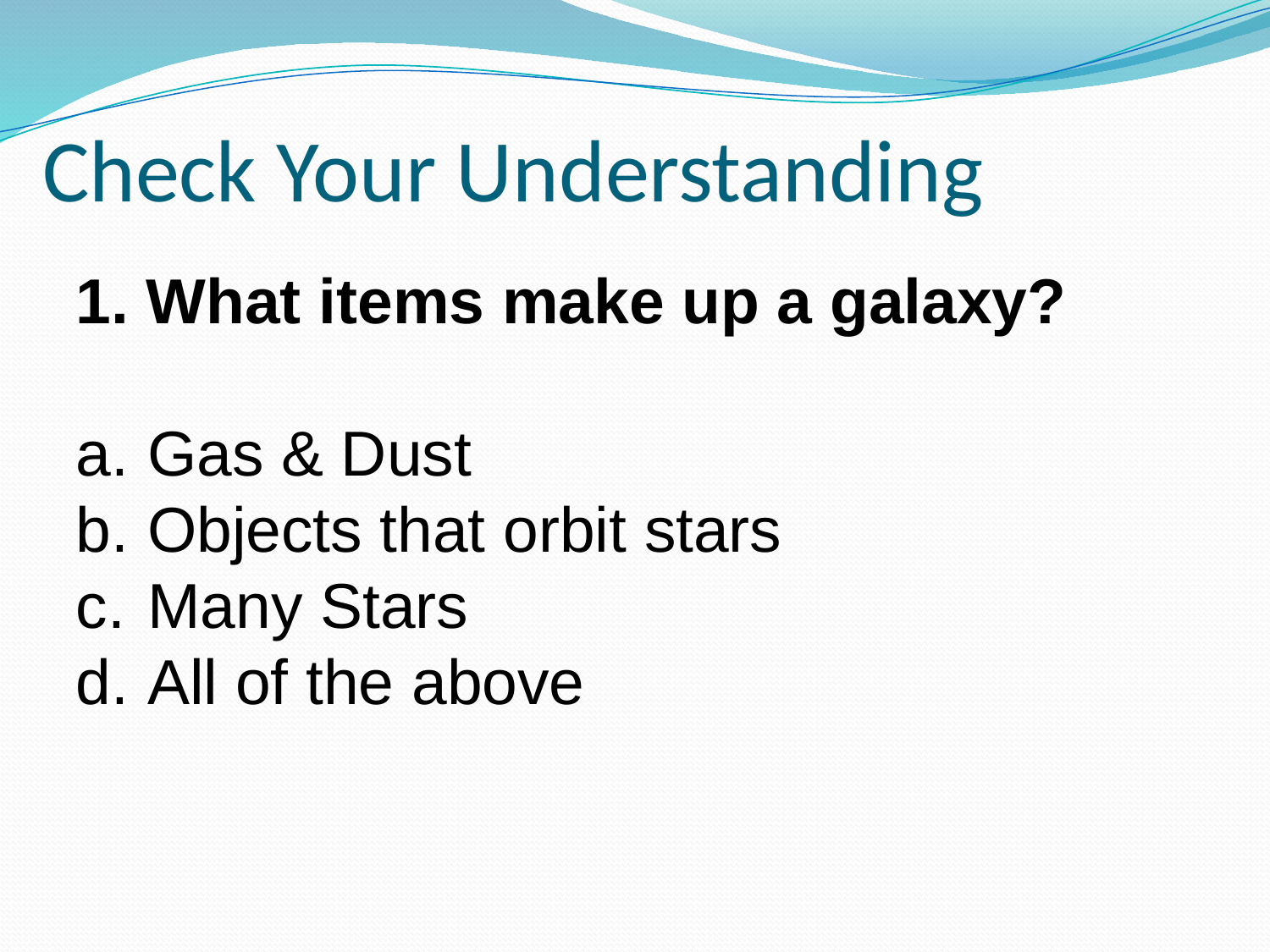

# Check Your Understanding
1. What items make up a galaxy?

Gas & Dust
Objects that orbit stars
Many Stars
All of the above